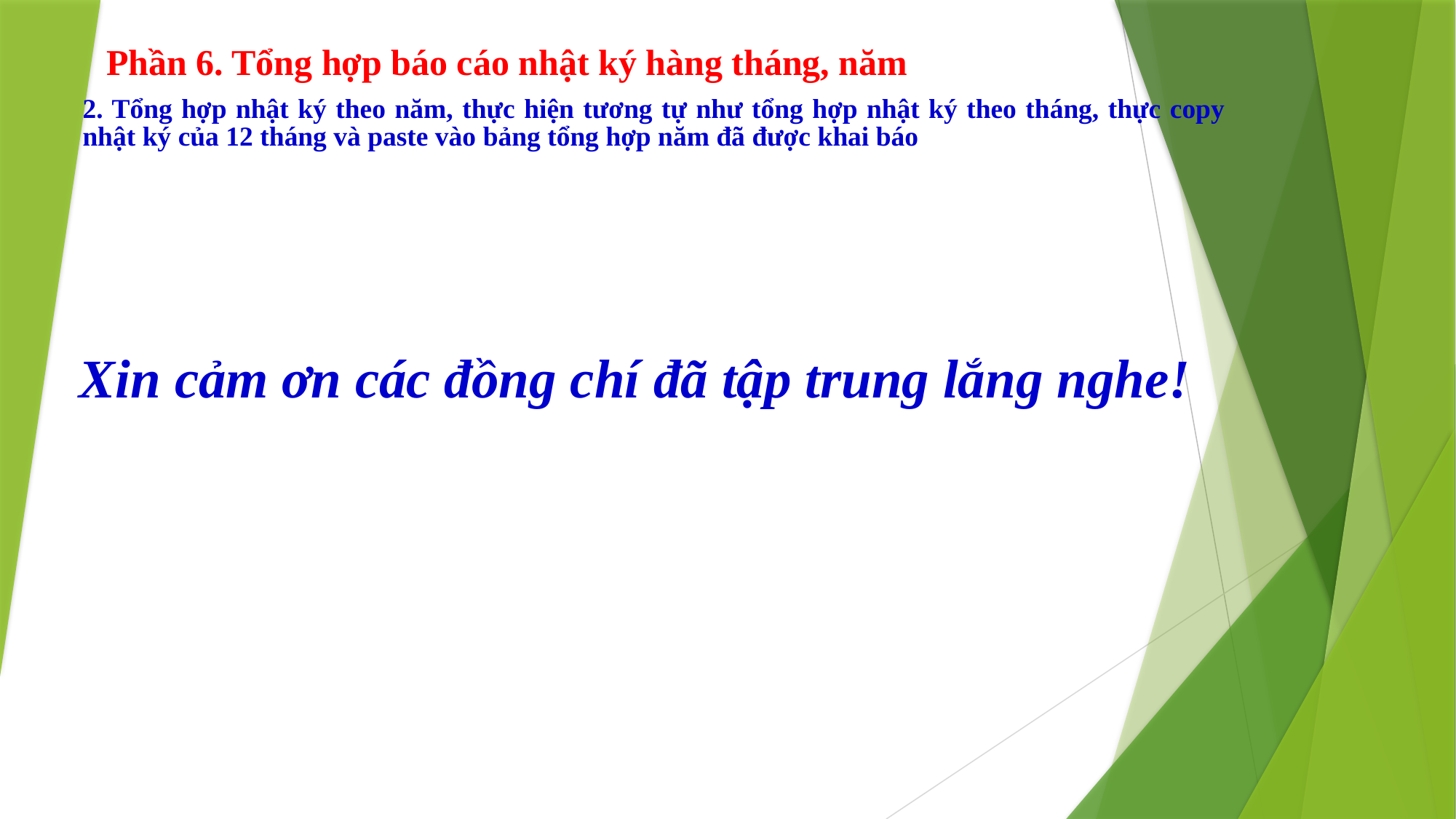

Phần 6. Tổng hợp báo cáo nhật ký hàng tháng, năm
2. Tổng hợp nhật ký theo năm, thực hiện tương tự như tổng hợp nhật ký theo tháng, thực copy nhật ký của 12 tháng và paste vào bảng tổng hợp năm đã được khai báo
Xin cảm ơn các đồng chí đã tập trung lắng nghe!